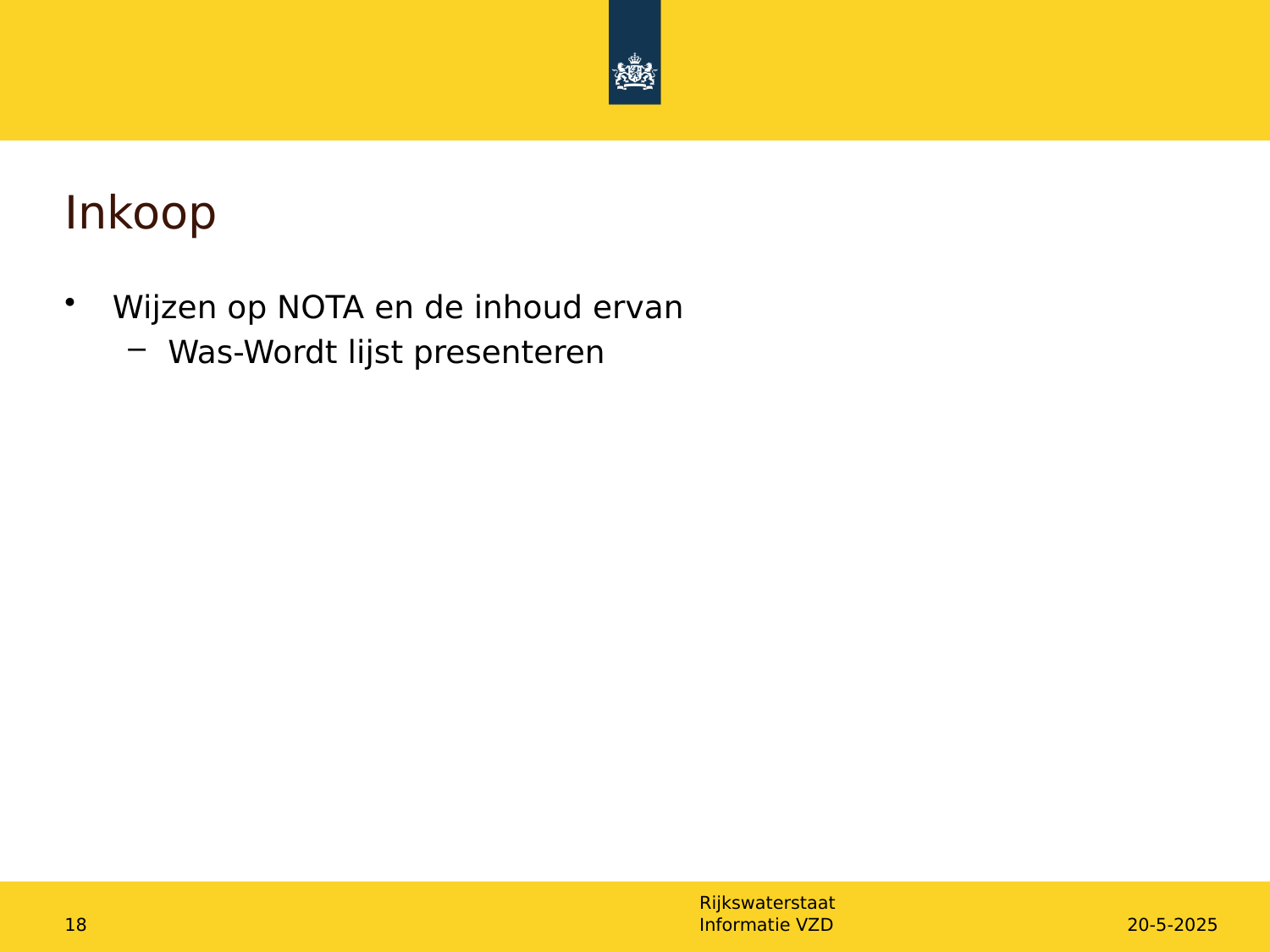

# Inkoop
Wijzen op NOTA en de inhoud ervan
Was-Wordt lijst presenteren

18
Informatie VZD
20-5-2025